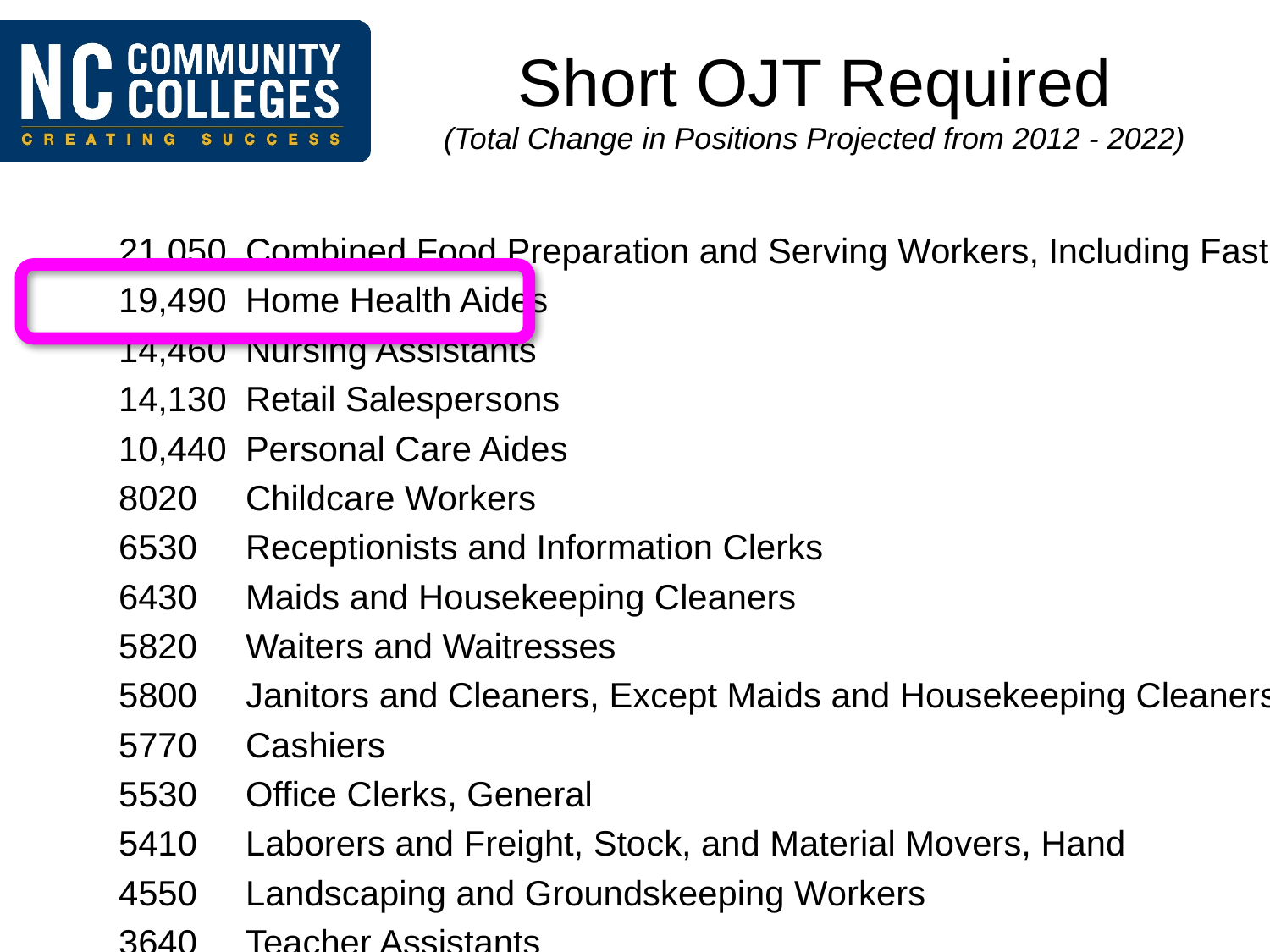

# Short OJT Required (Total Change in Positions Projected from 2012 - 2022)
	21,050	Combined Food Preparation and Serving Workers, Including Fast Food
	19,490	Home Health Aides
	14,460	Nursing Assistants
	14,130	Retail Salespersons
	10,440	Personal Care Aides
	8020	Childcare Workers
	6530	Receptionists and Information Clerks
	6430	Maids and Housekeeping Cleaners
	5820	Waiters and Waitresses
	5800	Janitors and Cleaners, Except Maids and Housekeeping Cleaners
	5770	Cashiers
	5530	Office Clerks, General
	5410	Laborers and Freight, Stock, and Material Movers, Hand
	4550	Landscaping and Groundskeeping Workers
	3640	Teacher Assistants
	3170	Security Guards
	2860	Tellers
	2240	Helpers--Electricians
	2170	Bill and Account Collectors
	1980	Food Preparation Workers
	1910	Light Truck or Delivery Services Drivers
	1630	Driver/Sales Workers
	1540	Bartenders
	1490	Hotel, Motel, and Resort Desk Clerks
	1430	Counter and Rental Clerks
	1320	Amusement and Recreation Attendants
	1280	Dishwashers
	1200	Dining Room and Cafeteria Attendants and Bartender Helpers
	1150	Packers and Packagers, Hand
	1100	Helpers--Installation, Maintenance, and Repair Workers
	1050	Loan Interviewers and Clerks
	1000	Taxi Drivers and Chauffeurs
	990	Hosts and Hostesses, Restaurant, Lounge, and Coffee Shop
	980	Helpers--Pipelayers, Plumbers, Pipefitters, and Steamfitters
	920	Food Servers, Nonrestaurant
	890	Nonfarm Animal Caretakers
	870	Helpers--Brickmasons, Blockmasons, Stonemasons, and Tile and Marble Setters
	740	Healthcare Support Workers, All Other
	710	Cleaners of Vehicles and Equipment
	670	Automotive and Watercraft Service Attendants
	620	Helpers--Carpenters
	620	Refuse and Recyclable Material Collectors
	590	Court, Municipal, and License Clerks
	560	Telemarketers
	560	Interviewers, Except Eligibility and Loan
	560	Meat, Poultry, and Fish Cutters and Trimmers
	540	Bus Drivers, School or Special Client
	440	Psychiatric Aides
	440	Office and Administrative Support Workers, All Other
	430	Medical Equipment Preparers
	430	Lifeguards, Ski Patrol, and Other Recreational Protective Service Workers
	430	Tree Trimmers and Pruners
	400	Veterinary Assistants and Laboratory Animal Caretakers
	390	Helpers, Construction Trades, All Other
	360	Tire Repairers and Changers
	320	Library Assistants, Clerical
	280	Physical Therapist Aides
	270	Library Technicians
	270	Counter Attendants, Cafeteria, Food Concession, and Coffee Shop
	260	Protective Service Workers, All Other
	160	Building Cleaning Workers, All Other
	160	Personal Care and Service Workers, All Other
	150	Helpers--Roofers
	150	Motor Vehicle Operators, All Other
	130	Transportation Workers, All Other
	110	Pharmacy Aides
	110	Riggers
	100	Parking Lot Attendants
	90	Cooks, Fast Food
	90	Postal Service Mail Carriers
	80	Weighers, Measurers, Checkers, and Samplers, Recordkeeping
	80	Helpers--Painters, Paperhangers, Plasterers, and Stucco Masons
	60	Occupational Therapy Aides
	60	Baggage Porters and Bellhops
	40	Conveyor Operators and Tenders
	30	Locker Room, Coatroom, and Dressing Room Attendants
	30	Procurement Clerks
	30	File Clerks
	30	Agricultural Workers, All Other
	30	Engine and Other Machine Assemblers
	20	Crossing Guards
	20	Food Preparation and Serving Related Workers, All Other
	20	Correspondence Clerks
	20	Helpers--Extraction Workers
	10	Credit Authorizers, Checkers, and Clerks
	10	Traffic Technicians
	10	Transportation Attendants, Except Flight Attendants
	0	Parking Enforcement Workers
	0	Grounds Maintenance Workers, All Other
	0	Costume Attendants
	0	Communications Equipment Operators, All Other
	-10	Stock Clerks and Order Fillers
	-10	Proofreaders and Copy Markers
	-10	Food Batchmakers
	-10	Food Cooking Machine Operators and Tenders
	-20	Human Resources Assistants, Except Payroll and Timekeeping
	-20	Production, Planning, and Expediting Clerks
	-40	Motion Picture Projectionists
	-40	Painting, Coating, and Decorating Workers
	-50	Sewers, Hand
	-60	Coil Winders, Tapers, and Finishers
	-80	Reservation and Transportation Ticket Agents and Travel Clerks
	-100	Couriers and Messengers
	-100	Postal Service Clerks
	-100	Postal Service Mail Sorters, Processors, and Processing Machine Operators
	-100	Mail Clerks and Mail Machine Operators, Except Postal Service
	-110	Maintenance Workers, Machinery
	-110	Food and Tobacco Roasting, Baking, and Drying Machine Operators and Tenders
	-120	Electromechanical Equipment Assemblers
	-130	Pressers, Textile, Garment, and Related Materials
	-140	Cooks, Short Order
	-140	Door-to-Door Sales Workers, News and Street Vendors, and Related Workers
	-150	Funeral Attendants
	-160	Textile, Apparel, and Furnishings Workers, All Other
	-180	Ushers, Lobby Attendants, and Ticket Takers
	-210	Office Machine Operators, Except Computer
	-220	Order Clerks
	-220	Meter Readers, Utilities
	-250	Shipping, Receiving, and Traffic Clerks
	-260	Farmworkers, Farm, Ranch, and Aquacultural Animals
	-320	Cutters and Trimmers, Hand
	-360	Packaging and Filling Machine Operators and Tenders
	-370	Information and Record Clerks, All Other
	-370	Helpers--Production Workers
	-470	Switchboard Operators, Including Answering Service
	-510	Machine Feeders and Offbearers
	-700	Electrical and Electronic Equipment Assemblers
	-1120	Industrial Truck and Tractor Operators
	-2970	Farmworkers and Laborers, Crop, Nursery, and Greenhouse